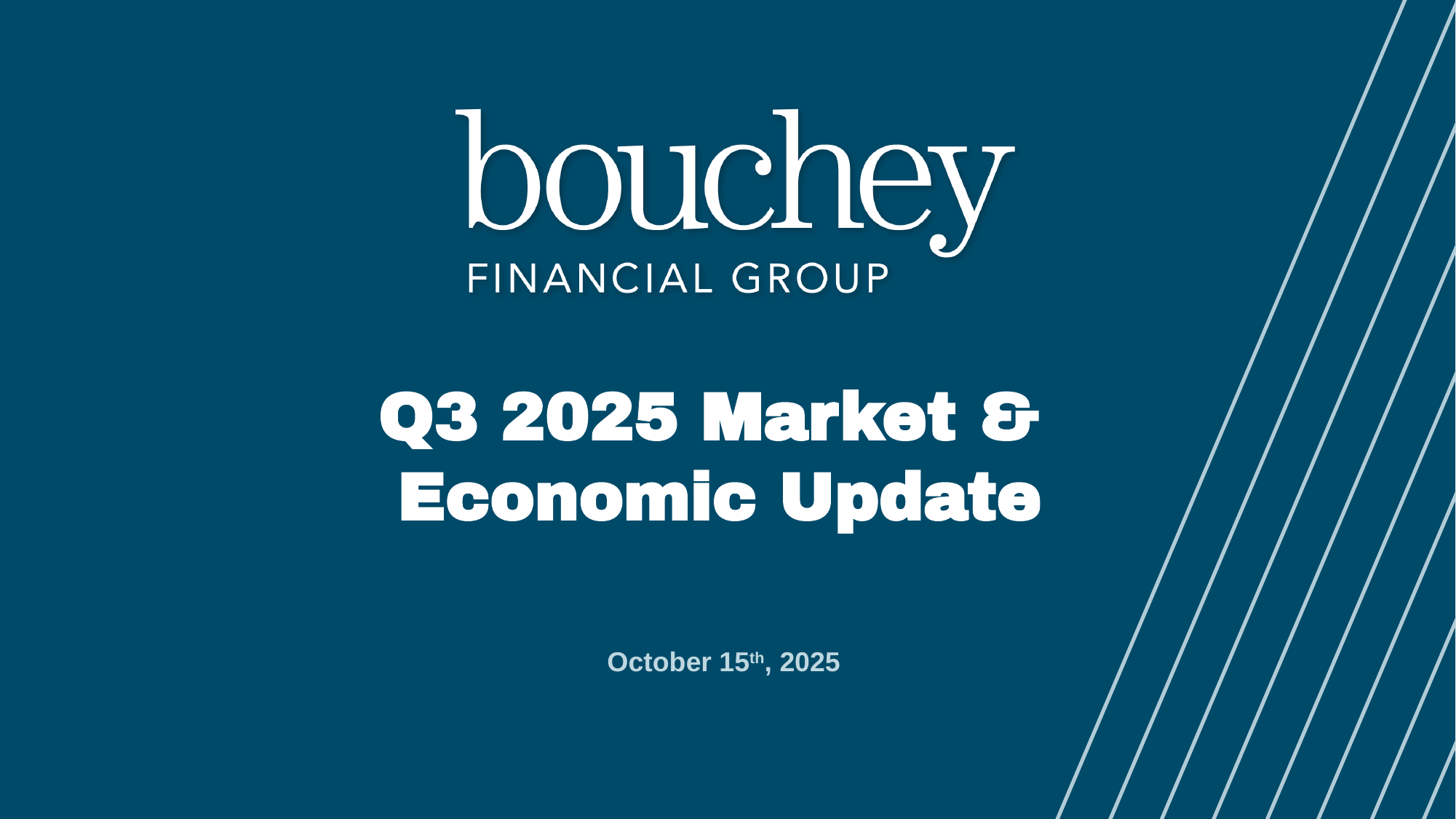

# Q3 2025 Market & Economic Update

October 15th, 2025